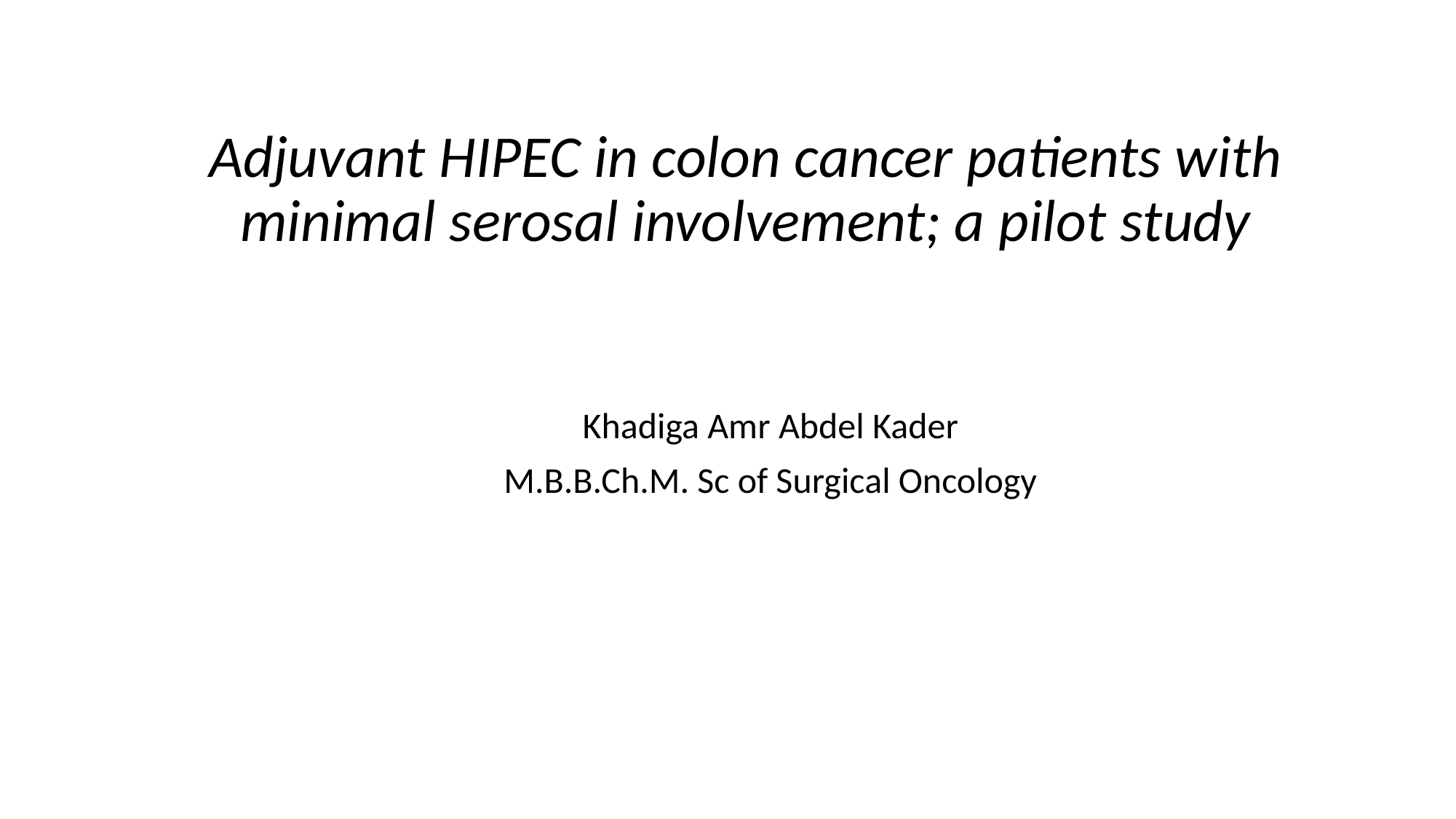

# Adjuvant HIPEC in colon cancer patients with minimal serosal involvement; a pilot study
Khadiga Amr Abdel Kader
M.B.B.Ch.M. Sc of Surgical Oncology